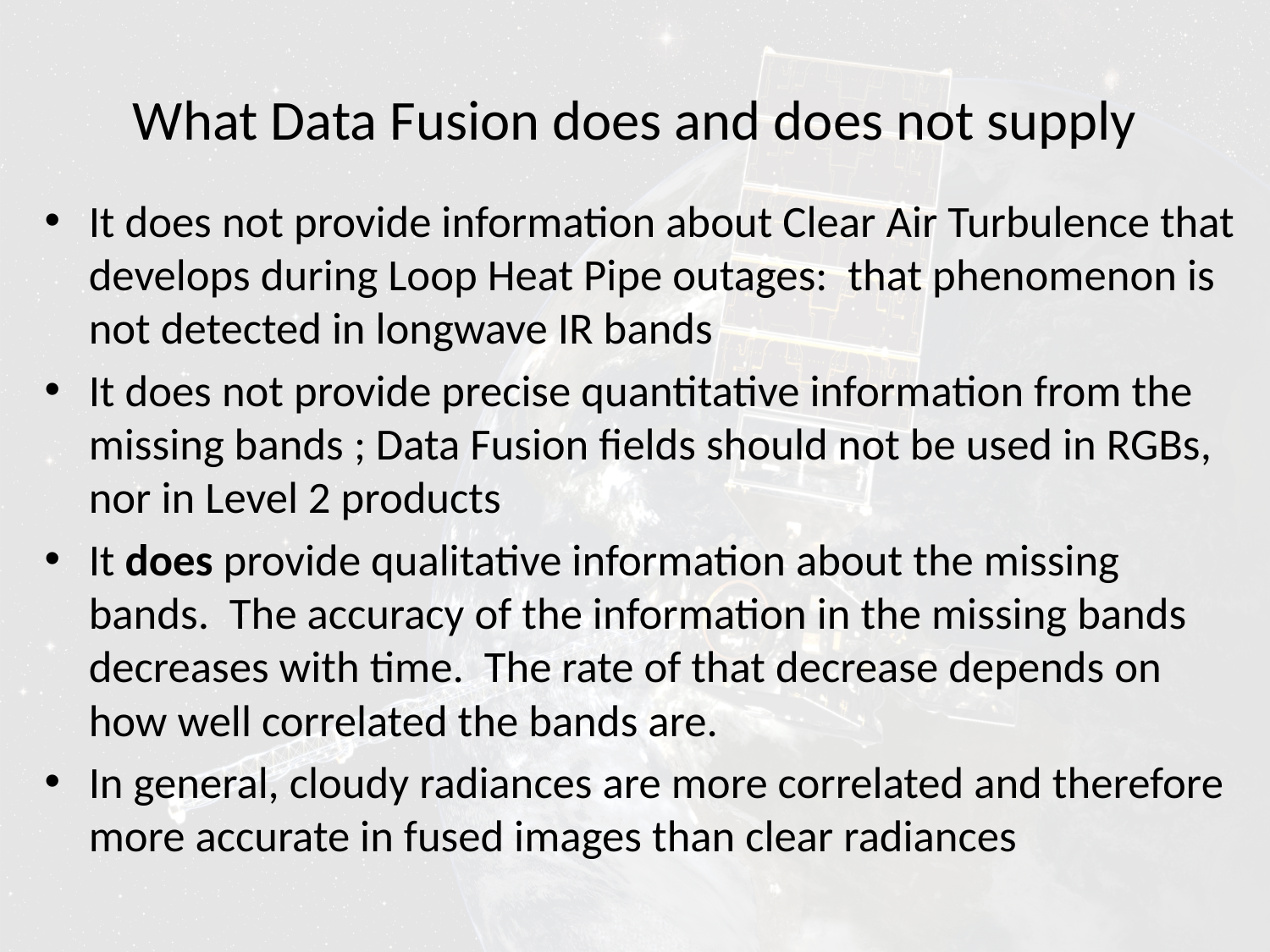

# What Data Fusion does and does not supply
It does not provide information about Clear Air Turbulence that develops during Loop Heat Pipe outages:  that phenomenon is not detected in longwave IR bands
It does not provide precise quantitative information from the missing bands ; Data Fusion fields should not be used in RGBs, nor in Level 2 products
It does provide qualitative information about the missing bands.  The accuracy of the information in the missing bands decreases with time.  The rate of that decrease depends on how well correlated the bands are.
In general, cloudy radiances are more correlated and therefore more accurate in fused images than clear radiances